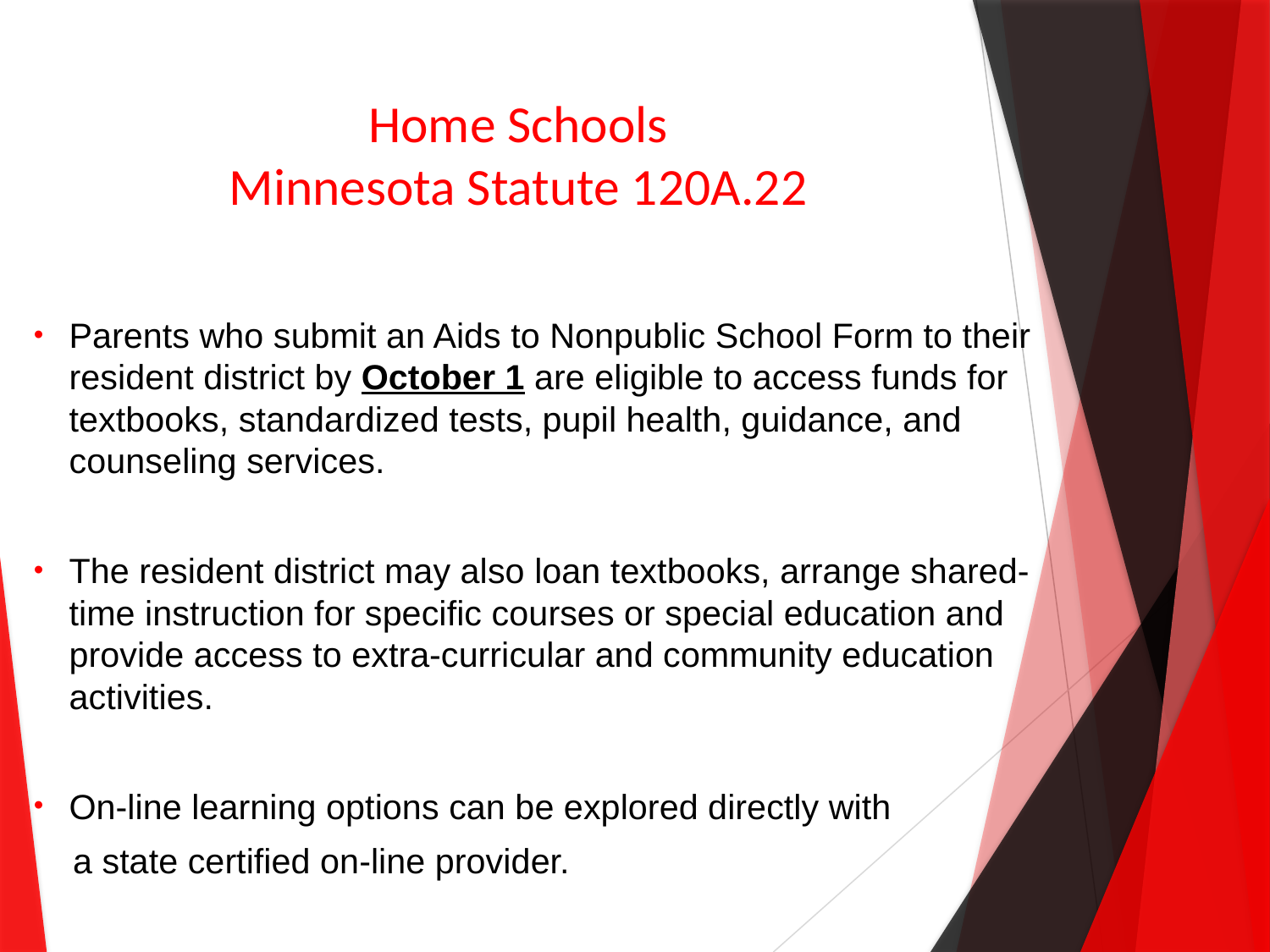

# Home Schools Minnesota Statute 120A.22
Parents who submit an Aids to Nonpublic School Form to their resident district by October 1 are eligible to access funds for textbooks, standardized tests, pupil health, guidance, and counseling services.

The resident district may also loan textbooks, arrange shared-time instruction for specific courses or special education and provide access to extra-curricular and community education activities.

On-line learning options can be explored directly with
    a state certified on-line provider.